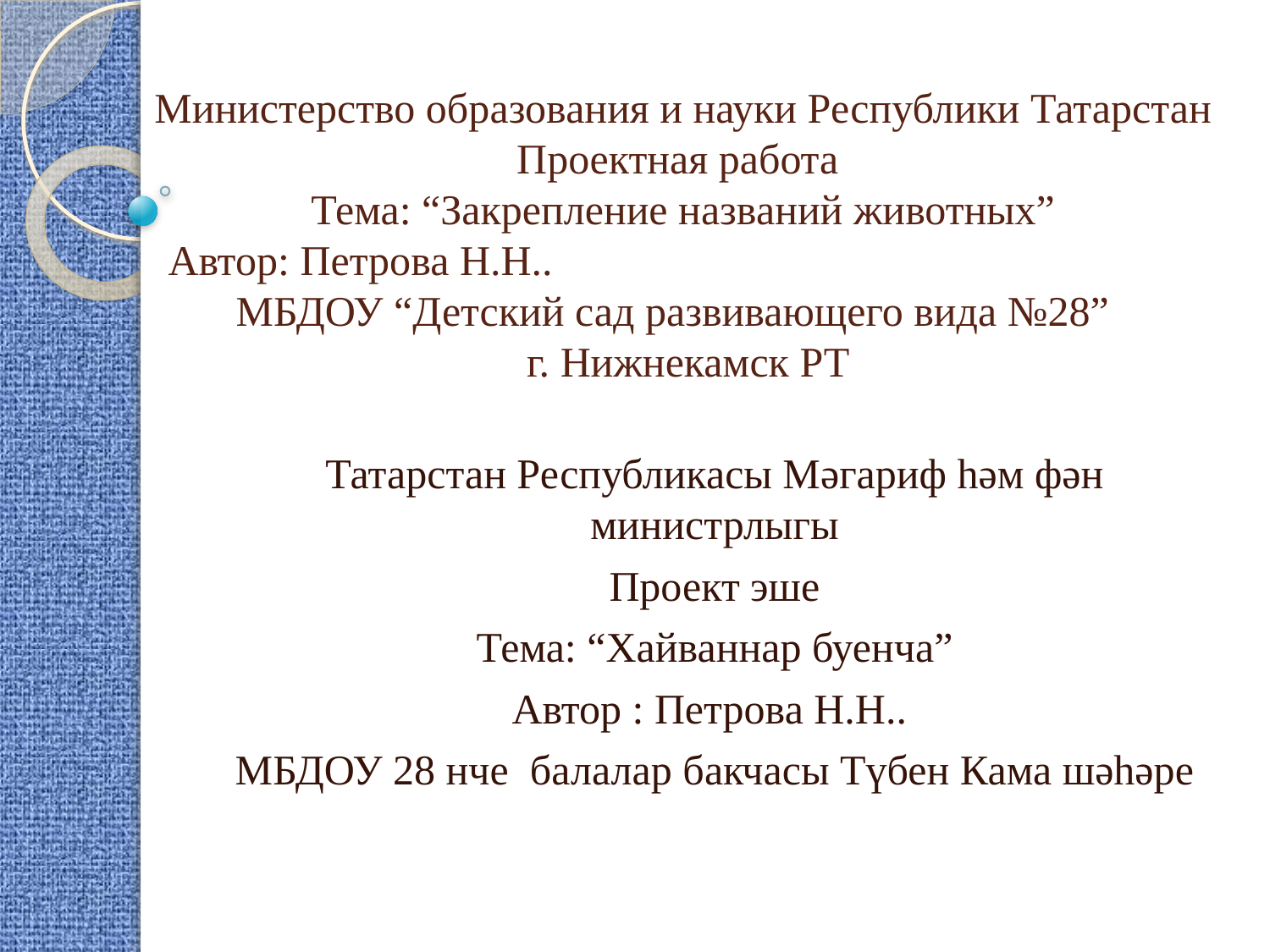

# Министерство образования и науки Республики Татарстан Проектная работа Тема: “Закрепление названий животных” Автор: Петрова Н.Н..                                                              МБДОУ “Детский сад развивающего вида №28” г. Нижнекамск РТ
Татарстан Республикасы Мәгариф һәм фән министрлыгы
Проект эше
Тема: “Хайваннар буенча”
Автор : Петрова Н.Н..
МБДОУ 28 нче  балалар бакчасы Түбен Кама шәһәре